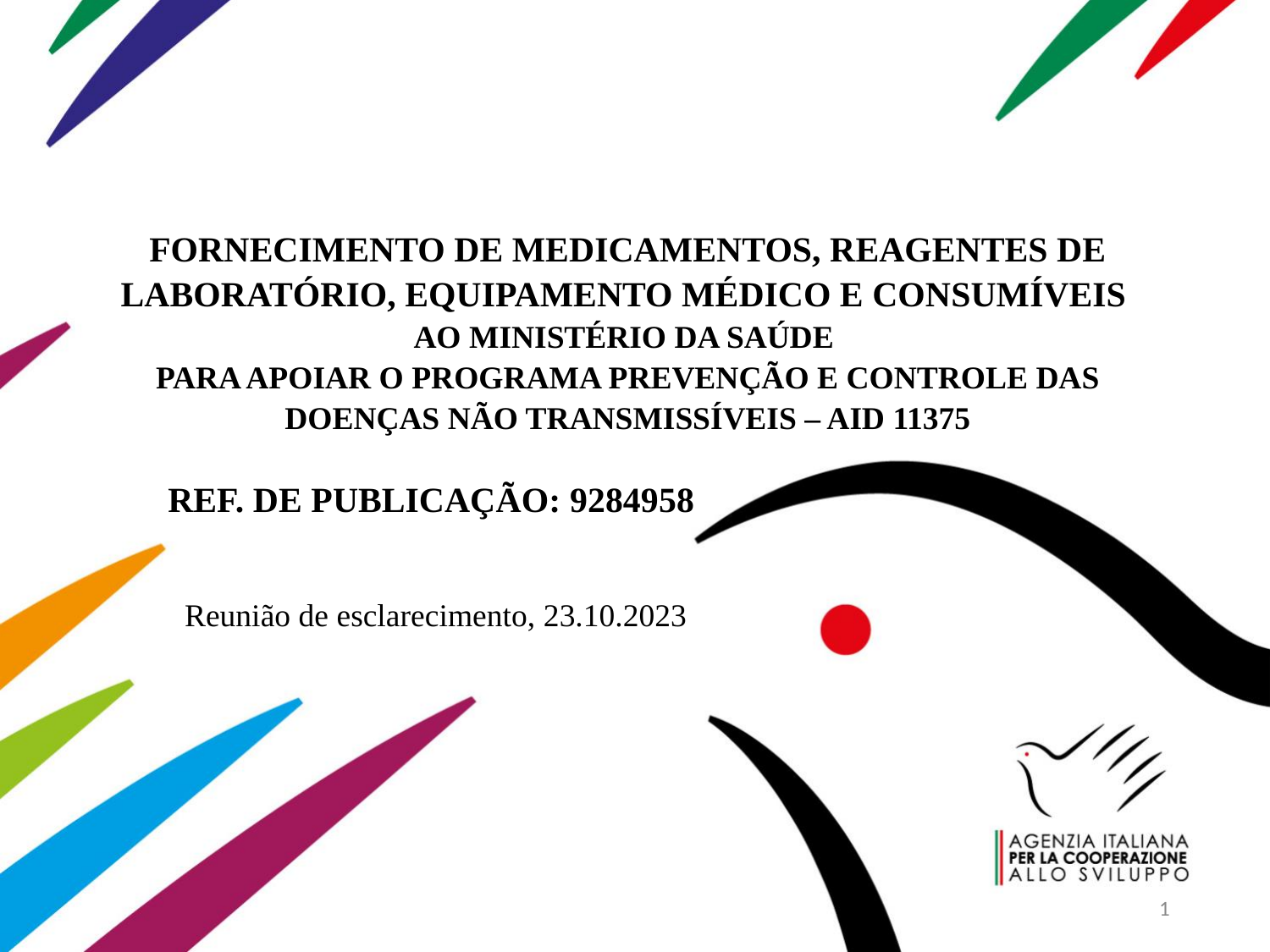

FORNECIMENTO DE MEDICAMENTOS, REAGENTES DE LABORATÓRIO, EQUIPAMENTO MÉDICO E CONSUMÍVEIS
AO MINISTÉRIO DA SAÚDE
PARA APOIAR O PROGRAMA PREVENÇÃO E CONTROLE DAS DOENÇAS NÃO TRANSMISSÍVEIS – AID 11375

REF. DE PUBLICAÇÃO: 9284958

Reunião de esclarecimento, 23.10.2023
1